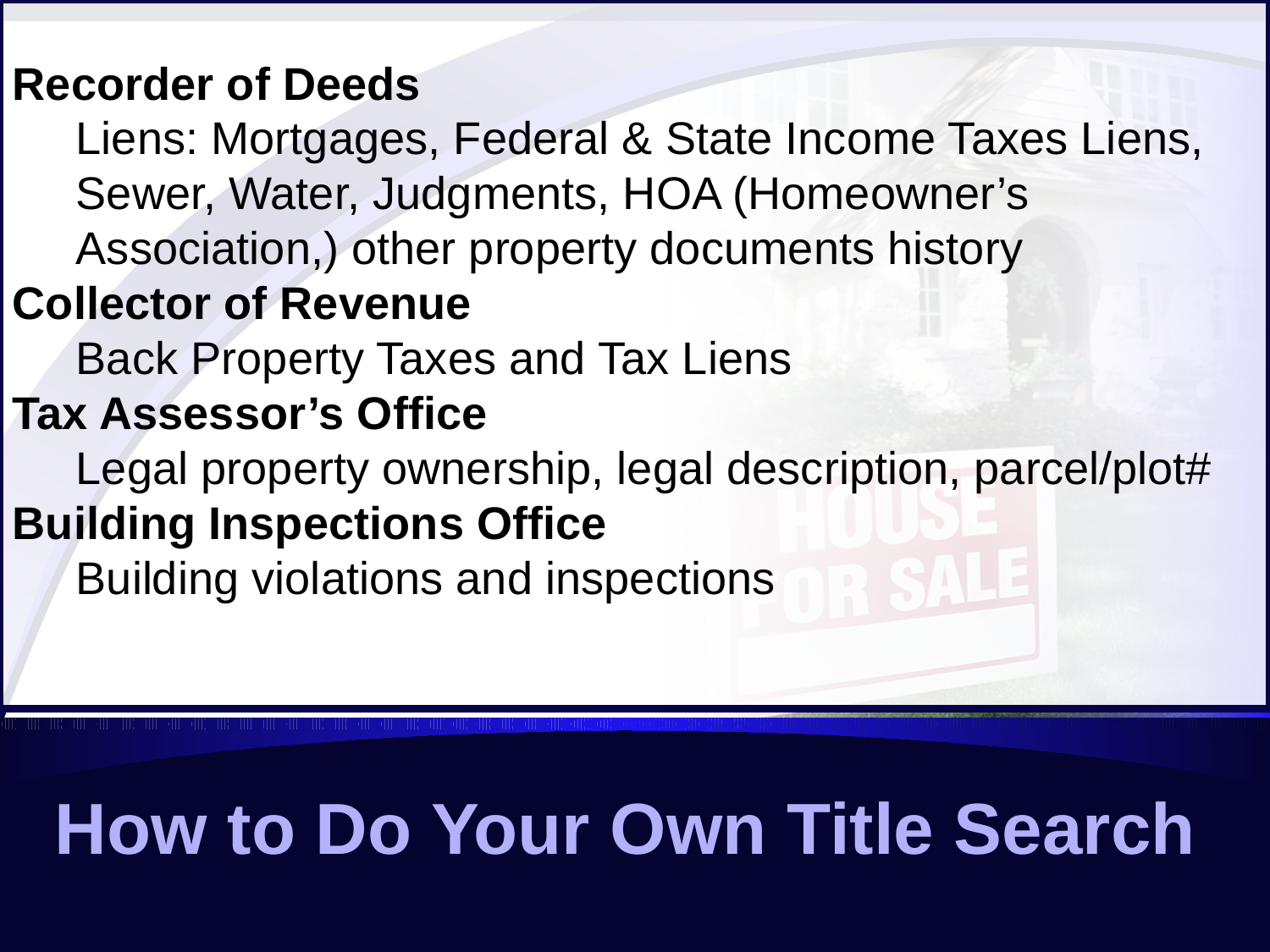

Recorder of Deeds
Liens: Mortgages, Federal & State Income Taxes Liens, Sewer, Water, Judgments, HOA (Homeowner’s Association,) other property documents history
Collector of Revenue
Back Property Taxes and Tax Liens
Tax Assessor’s Office
Legal property ownership, legal description, parcel/plot#
Building Inspections Office
Building violations and inspections

# How to Do Your Own Title Search